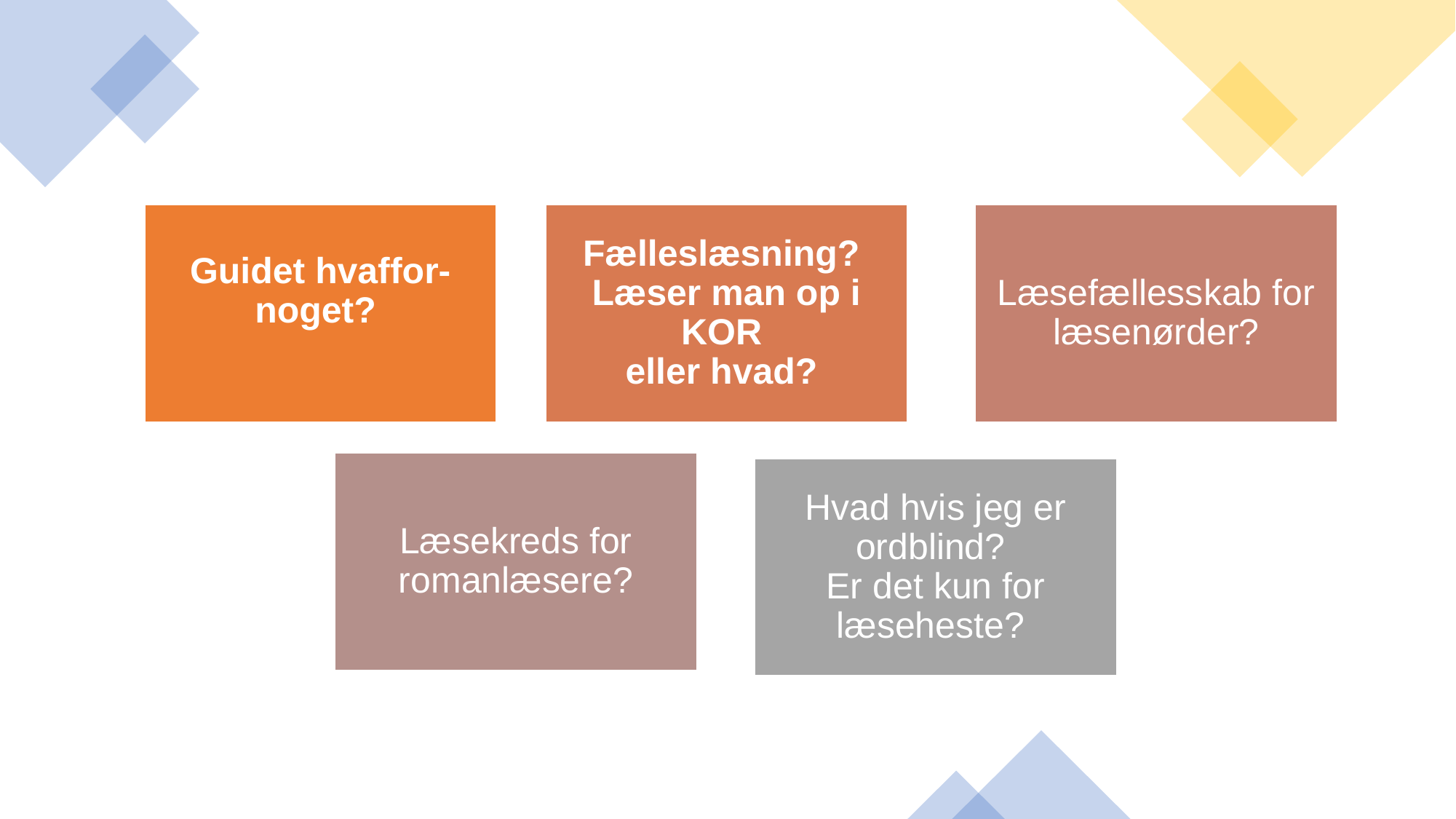

Guidet hvaffor-noget?
Fælleslæsning?
Læser man op i KOR
eller hvad?
Læsefællesskab for læsenørder?
Læsekreds for romanlæsere?
Hvad hvis jeg er ordblind?
Er det kun for læseheste?